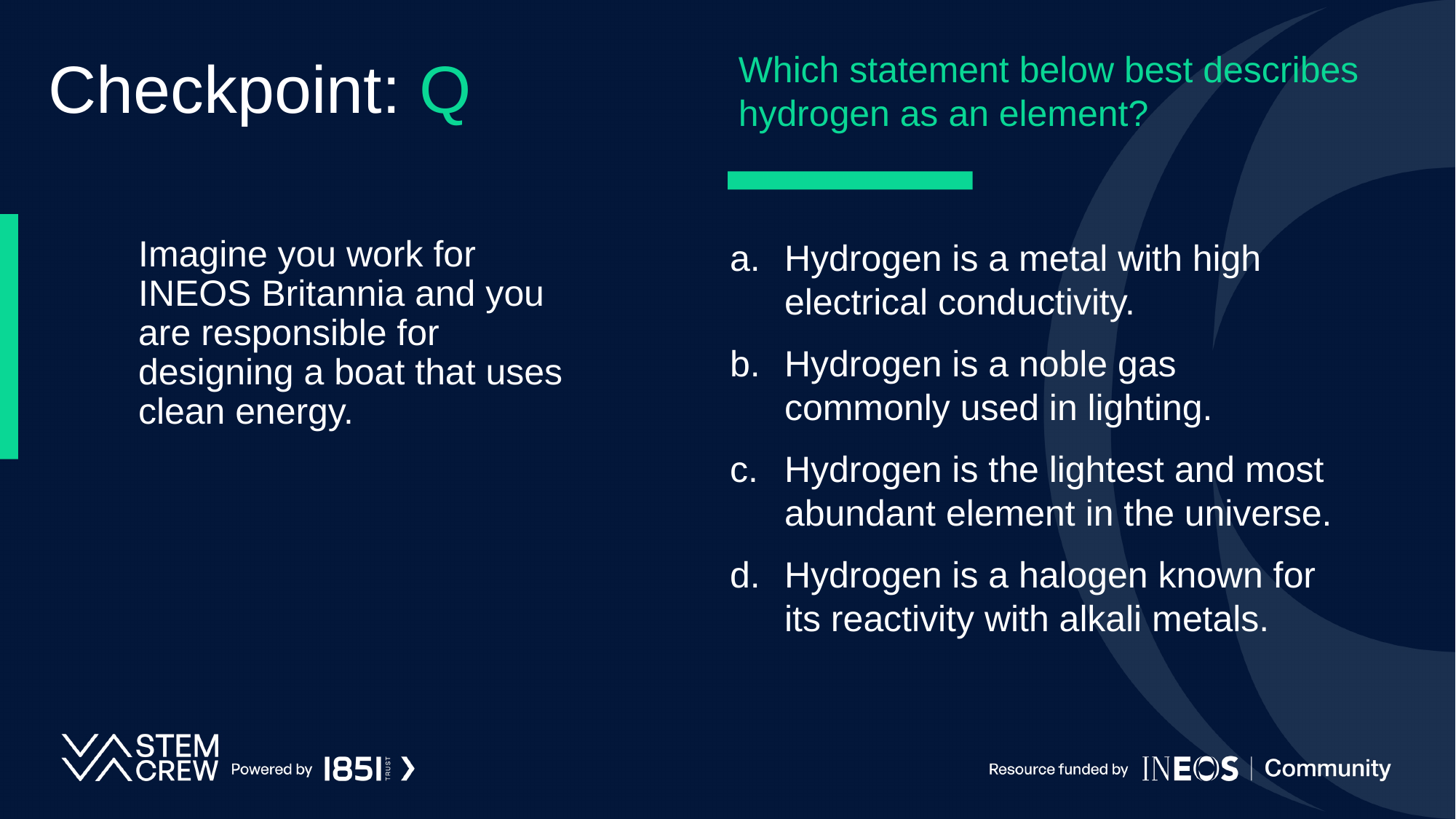

# Checkpoint: Q
Which statement below best describes hydrogen as an element?

Imagine you work for INEOS Britannia and you are responsible for designing a boat that uses clean energy.

Hydrogen is a metal with high electrical conductivity.
Hydrogen is a noble gas commonly used in lighting.
Hydrogen is the lightest and most abundant element in the universe.
Hydrogen is a halogen known for its reactivity with alkali metals.